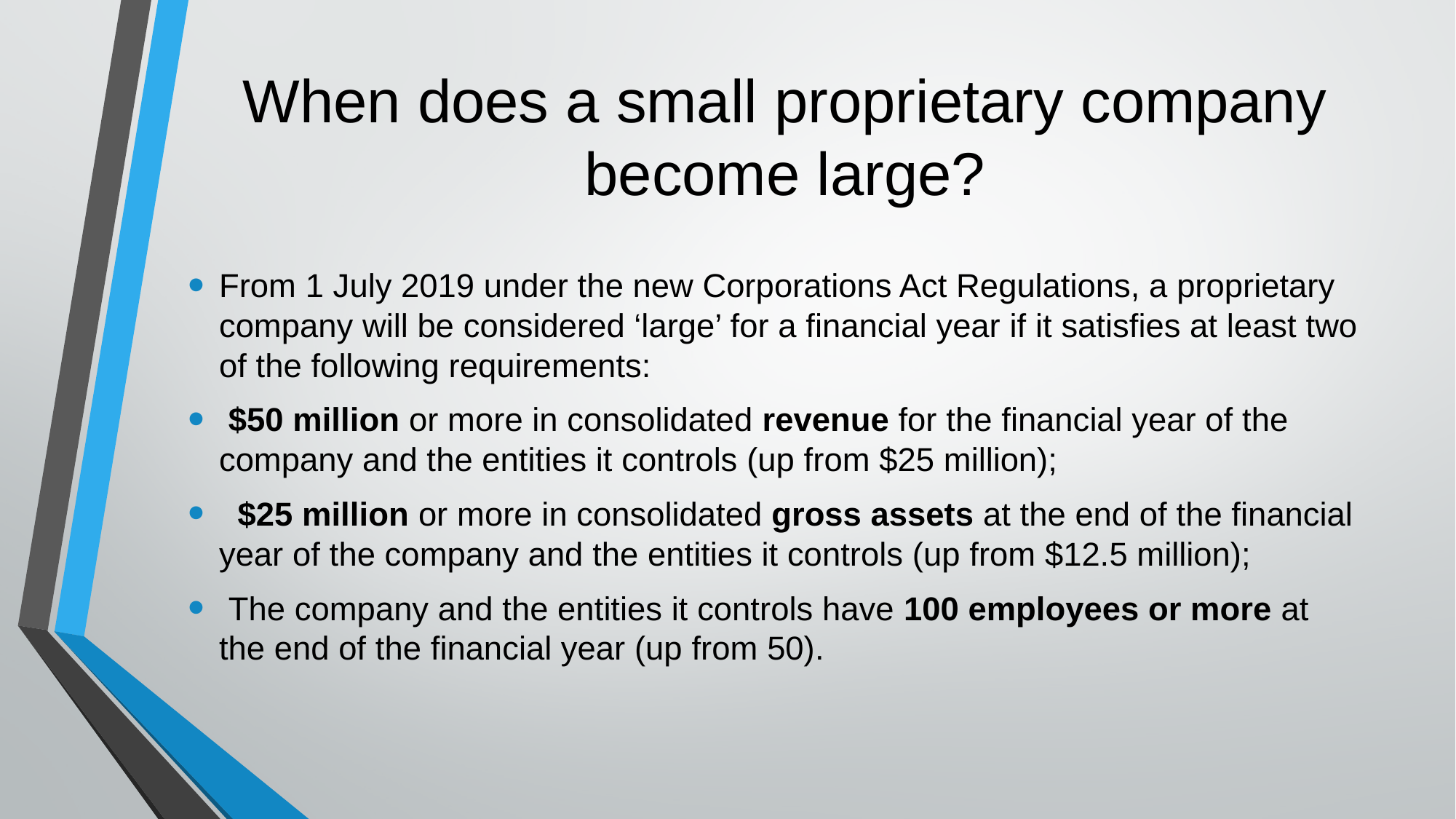

# When does a small proprietary company become large?
From 1 July 2019 under the new Corporations Act Regulations, a proprietary company will be considered ‘large’ for a financial year if it satisfies at least two of the following requirements:
 $50 million or more in consolidated revenue for the financial year of the company and the entities it controls (up from $25 million);
  $25 million or more in consolidated gross assets at the end of the financial year of the company and the entities it controls (up from $12.5 million);
 The company and the entities it controls have 100 employees or more at the end of the financial year (up from 50).